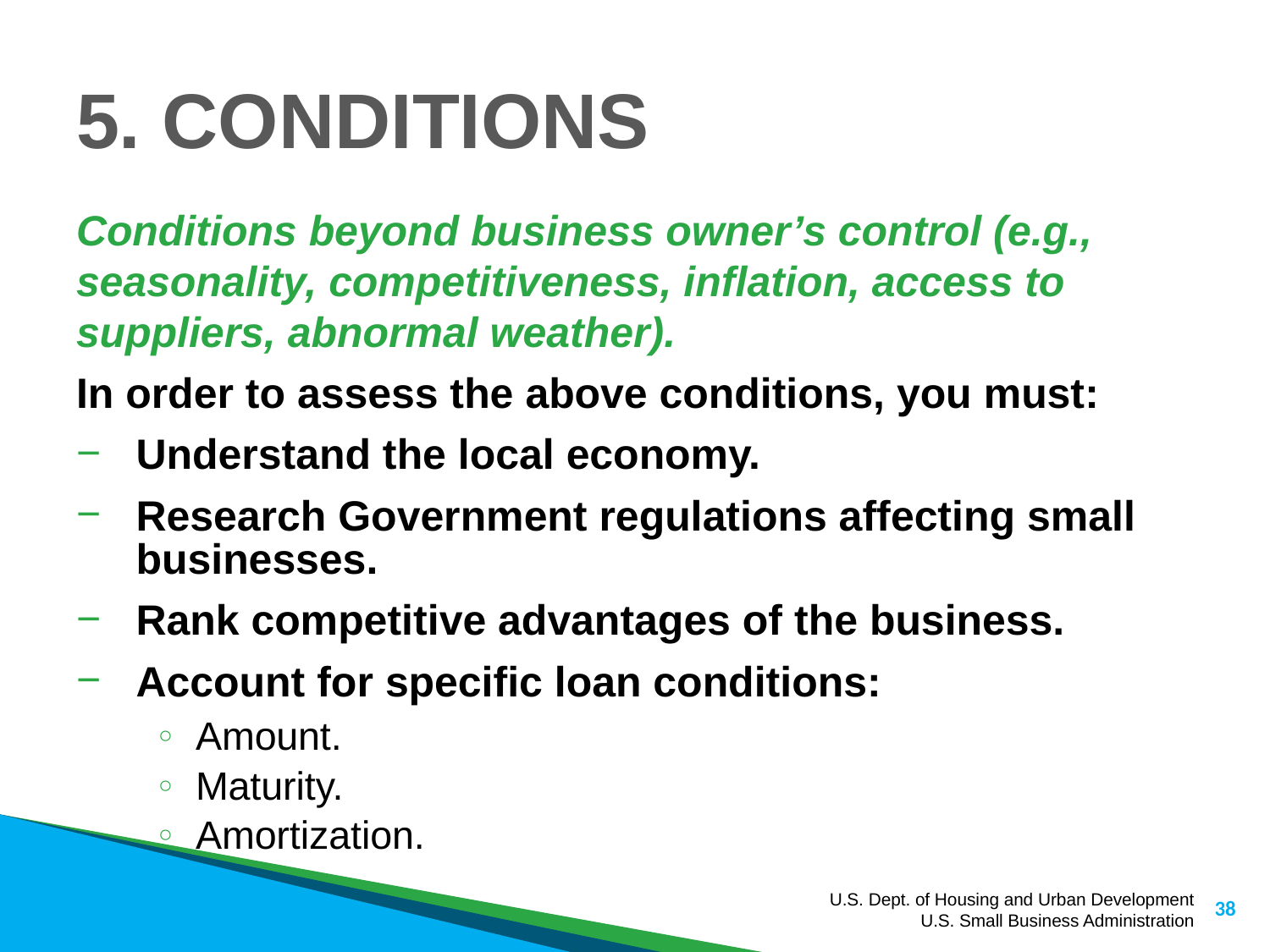

# 5. CONDITIONS
Conditions beyond business owner’s control (e.g., seasonality, competitiveness, inflation, access to suppliers, abnormal weather).
In order to assess the above conditions, you must:
Understand the local economy.
Research Government regulations affecting small businesses.
Rank competitive advantages of the business.
Account for specific loan conditions:
Amount.
Maturity.
Amortization.
38